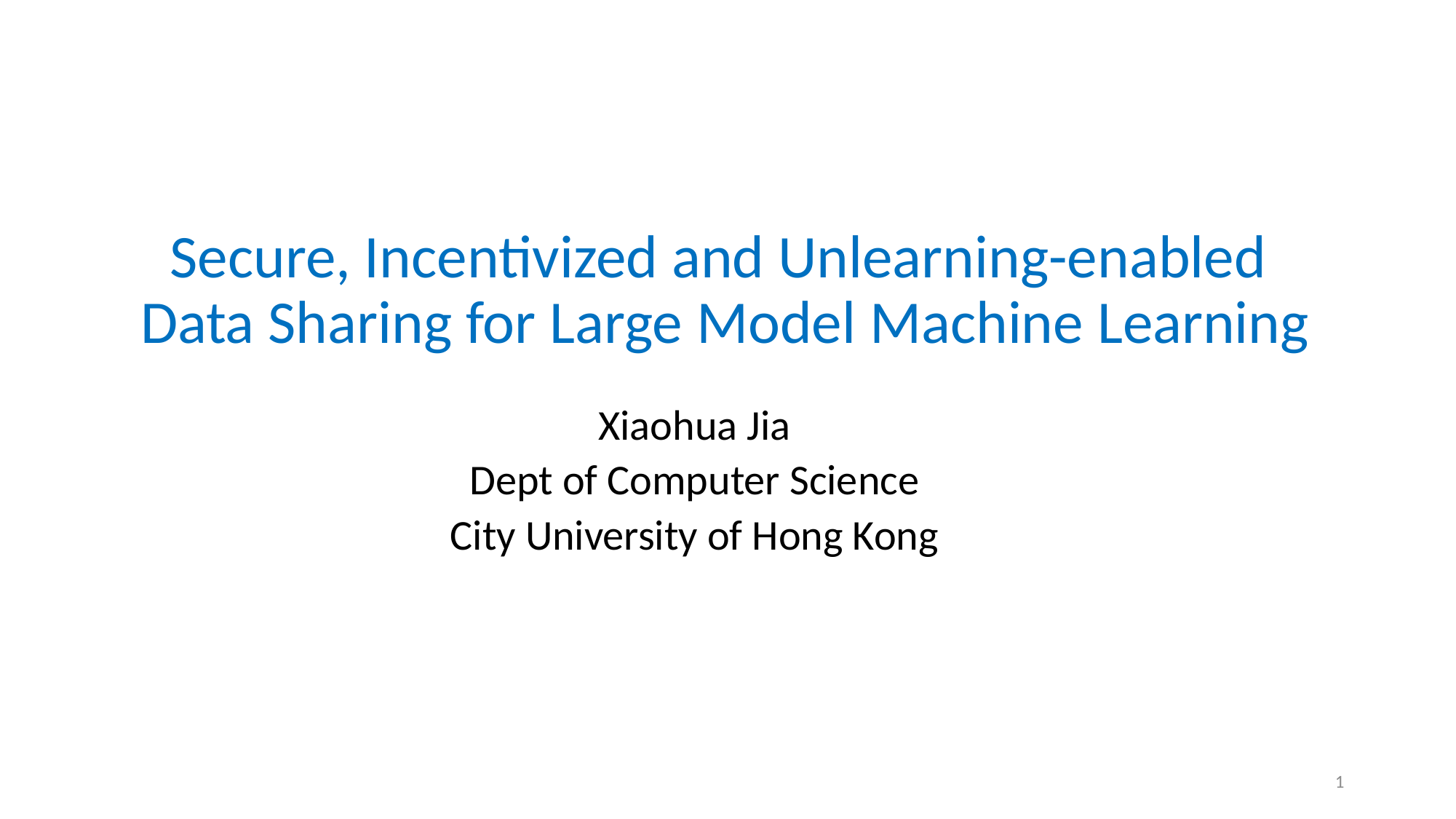

# Secure, Incentivized and Unlearning-enabled Data Sharing for Large Model Machine Learning
Xiaohua Jia
Dept of Computer Science
City University of Hong Kong

1